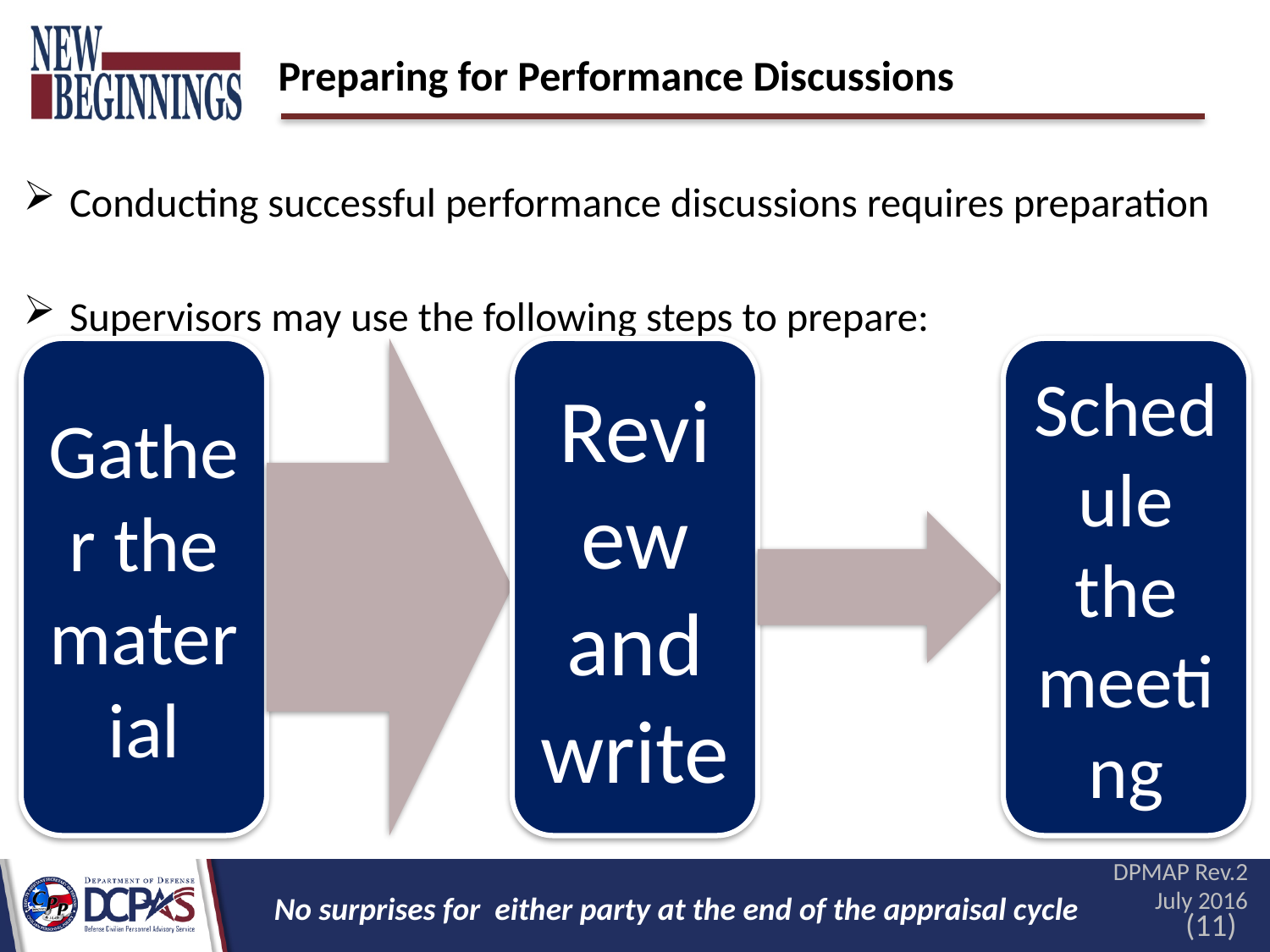

# Preparing for Performance Discussions
Conducting successful performance discussions requires preparation

Supervisors may use the following steps to prepare:

Gather the material
Review and write
Schedule the meeting
DPMAP Rev.2 July 2016
No surprises for  either party at the end of the appraisal cycle
(11)